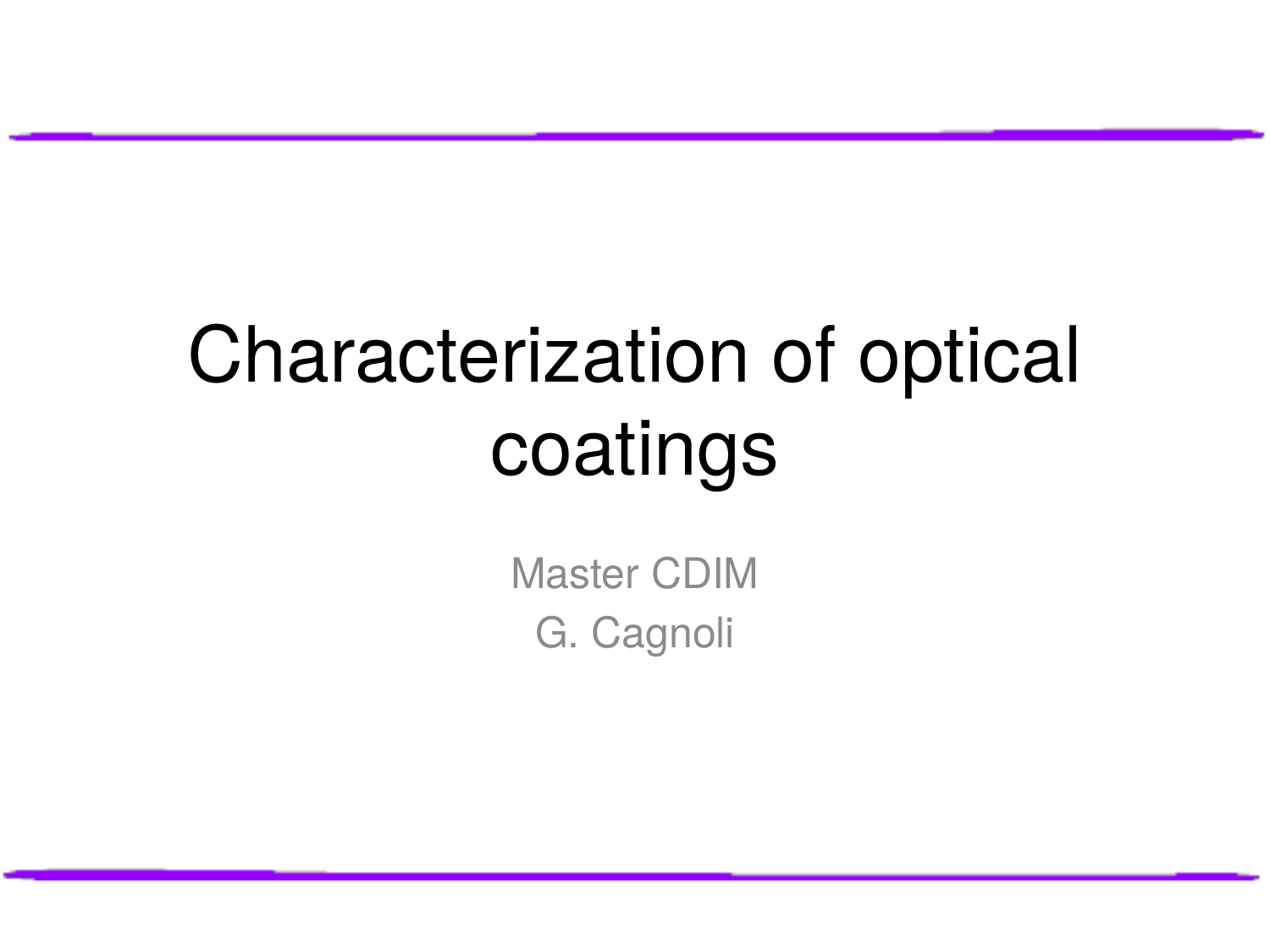

# Characterization of optical coatings
Master CDIM
G. Cagnoli